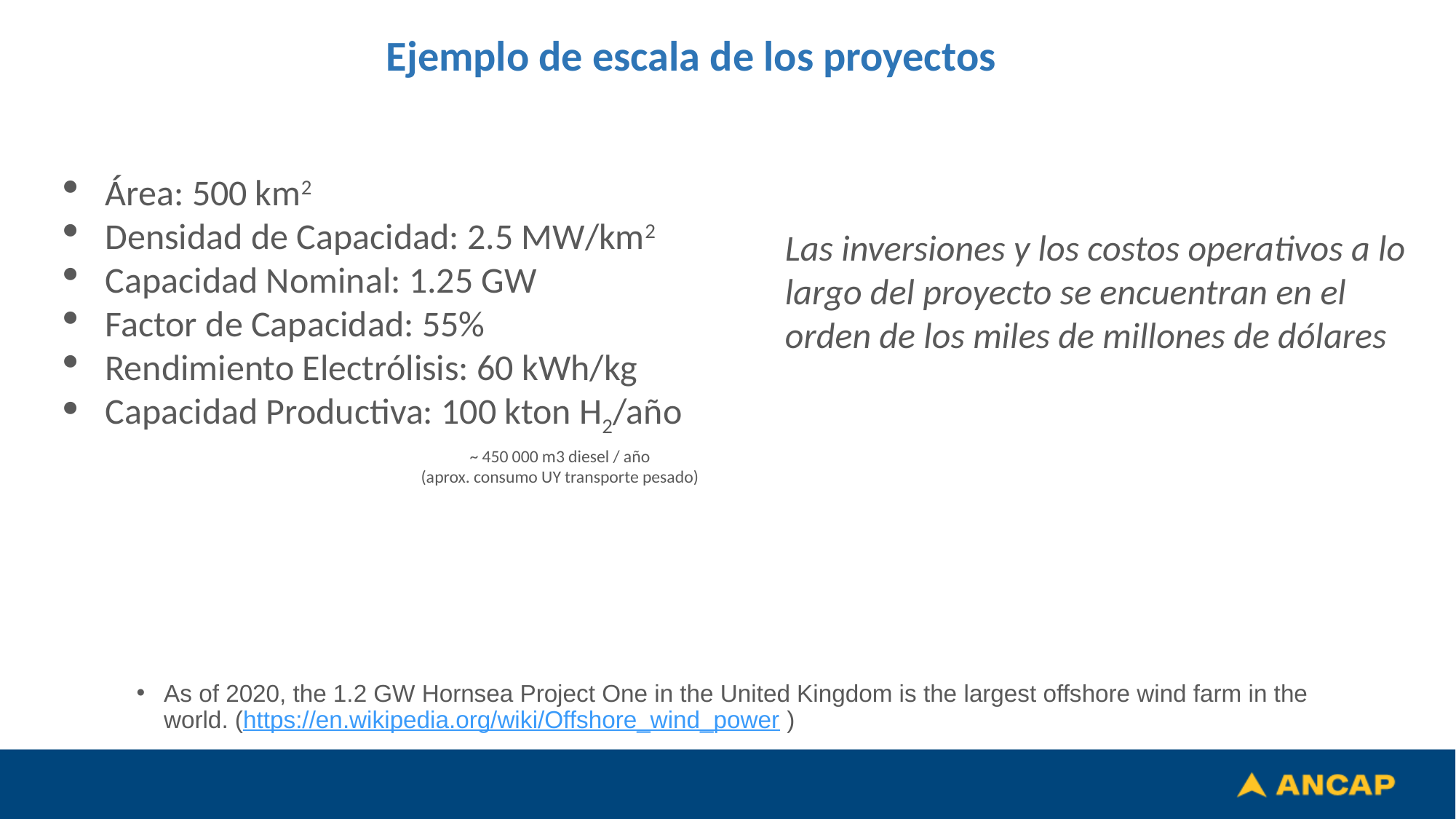

# Ejemplo de escala de los proyectos
Área: 500 km2
Densidad de Capacidad: 2.5 MW/km2
Capacidad Nominal: 1.25 GW
Factor de Capacidad: 55%
Rendimiento Electrólisis: 60 kWh/kg
Capacidad Productiva: 100 kton H2/año
Las inversiones y los costos operativos a lo largo del proyecto se encuentran en el orden de los miles de millones de dólares
~ 450 000 m3 diesel / año
(aprox. consumo UY transporte pesado)
As of 2020, the 1.2 GW Hornsea Project One in the United Kingdom is the largest offshore wind farm in the world. (https://en.wikipedia.org/wiki/Offshore_wind_power )